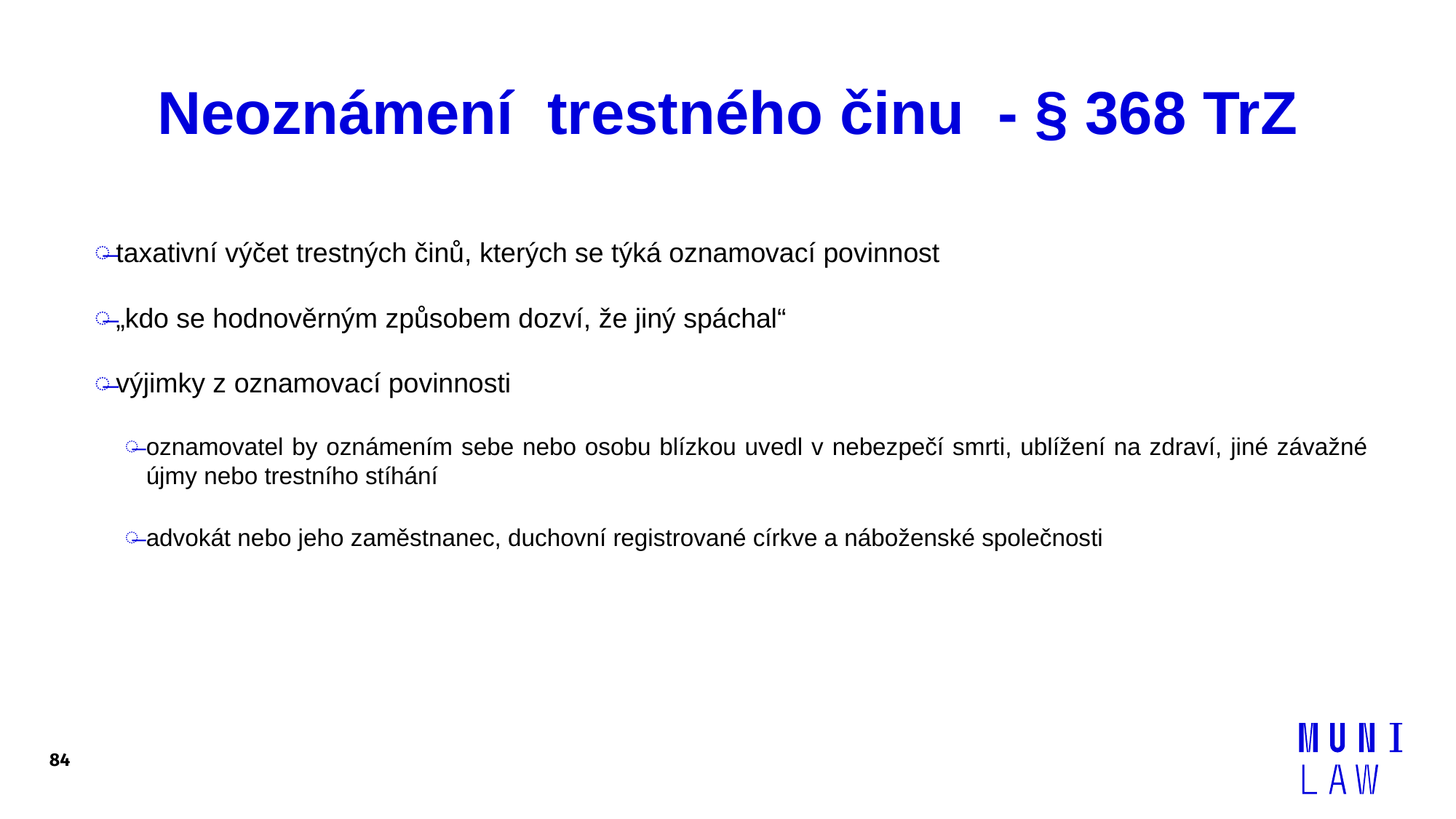

# Neoznámení  trestného činu  - § 368 TrZ

taxativní výčet trestných činů, kterých se týká oznamovací povinnost

„kdo se hodnověrným způsobem dozví, že jiný spáchal“

výjimky z oznamovací povinnosti

oznamovatel by oznámením sebe nebo osobu blízkou uvedl v nebezpečí smrti, ublížení na zdraví, jiné závažné újmy nebo trestního stíhání

advokát nebo jeho zaměstnanec, duchovní registrované církve a náboženské společnosti
84